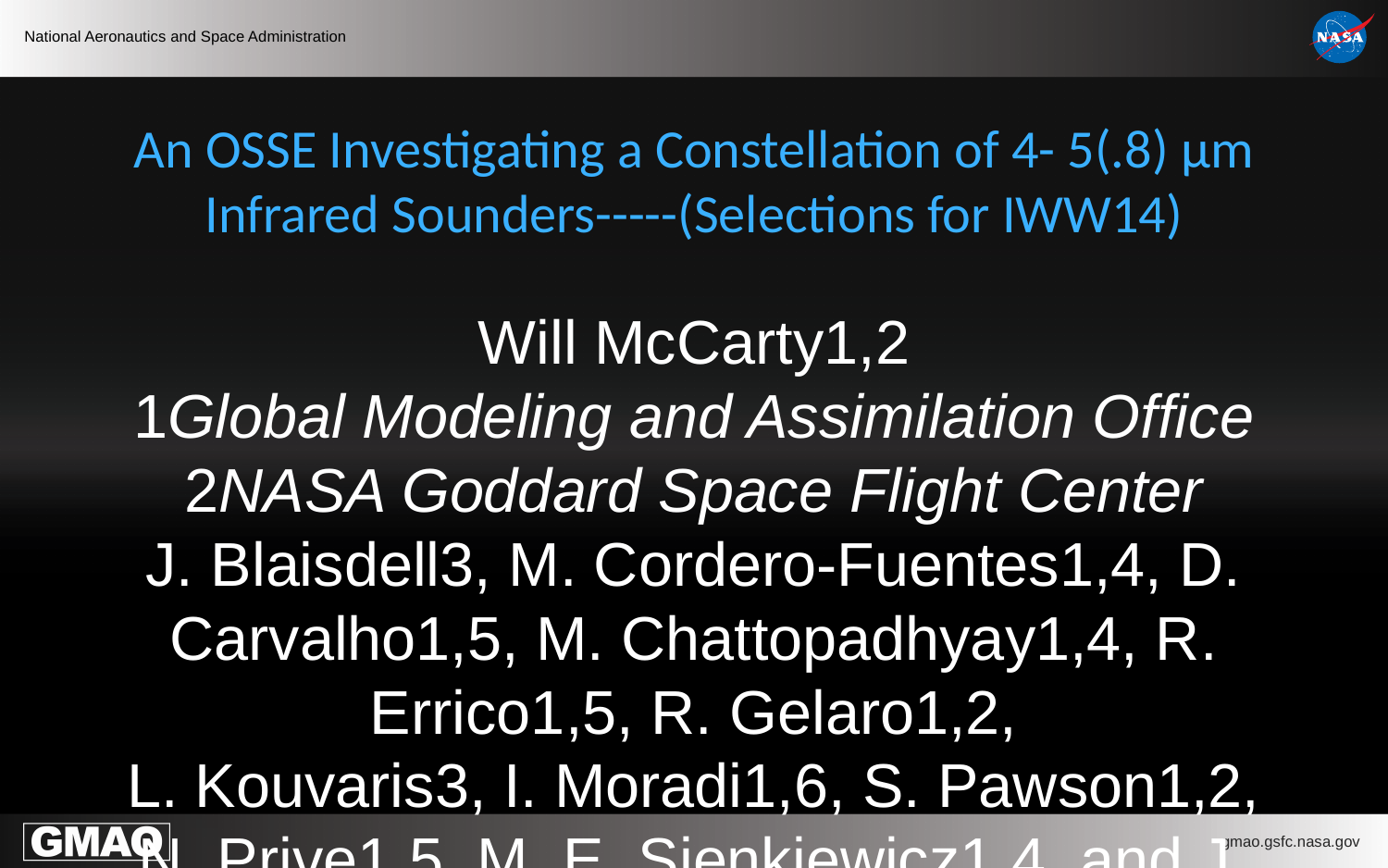

# An OSSE Investigating a Constellation of 4- 5(.8) μm Infrared Sounders-----(Selections for IWW14)
Will McCarty1,2
1Global Modeling and Assimilation Office
2NASA Goddard Space Flight Center
J. Blaisdell3, M. Cordero-Fuentes1,4, D. Carvalho1,5, M. Chattopadhyay1,4, R. Errico1,5, R. Gelaro1,2,
L. Kouvaris3, I. Moradi1,6, S. Pawson1,2, N. Prive1,5, M. E. Sienkiewicz1,4, and J. Susskind2
3Science Applications International Corporation
4Science Systems and Applications, Inc.
5Goddard Earth Sciences Technology and Research
6Earth System Science Interdisciplinary Center